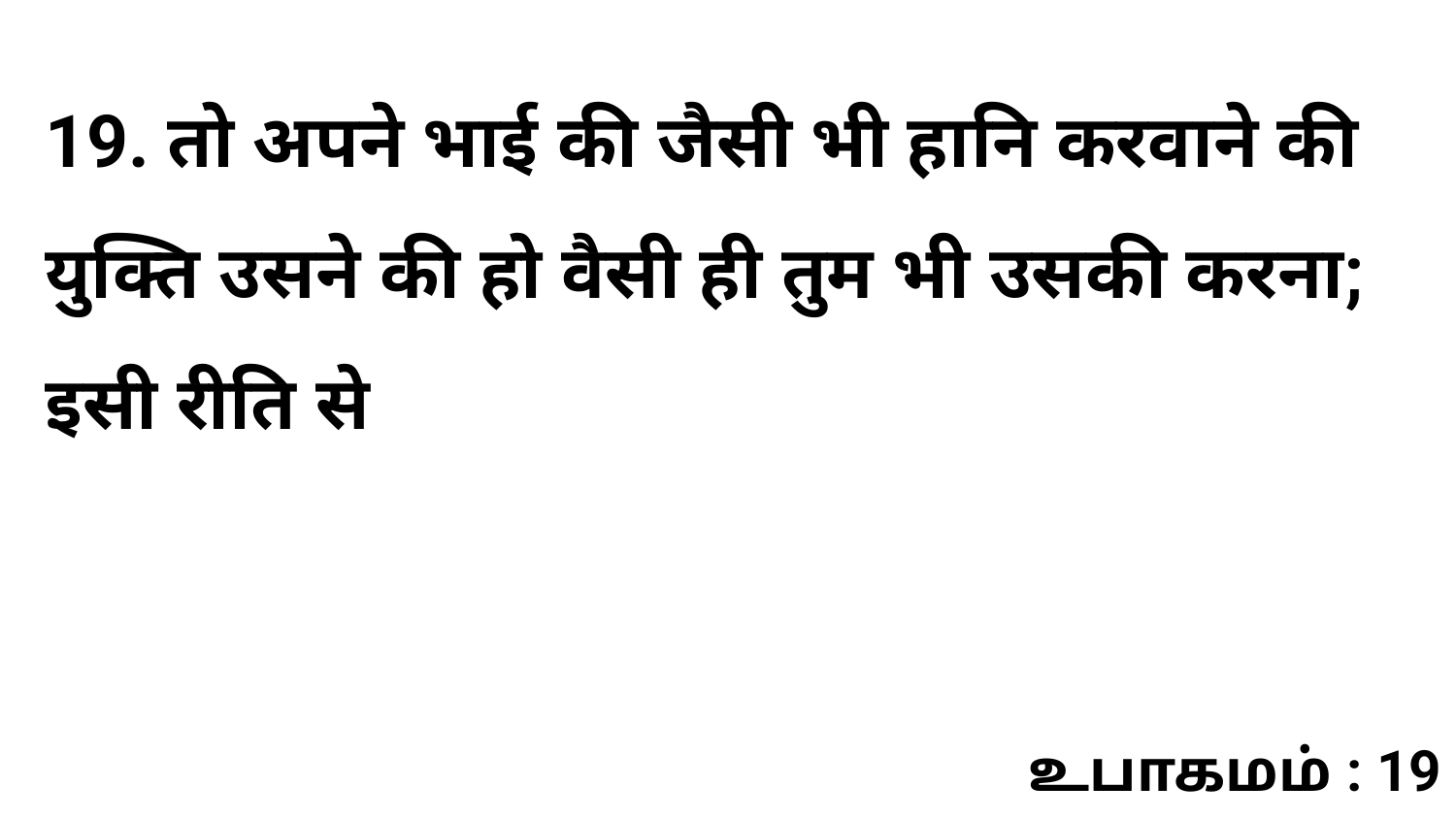

19. तो अपने भाई की जैसी भी हानि करवाने की युक्ति उसने की हो वैसी ही तुम भी उसकी करना; इसी रीति से
உபாகமம் : 19